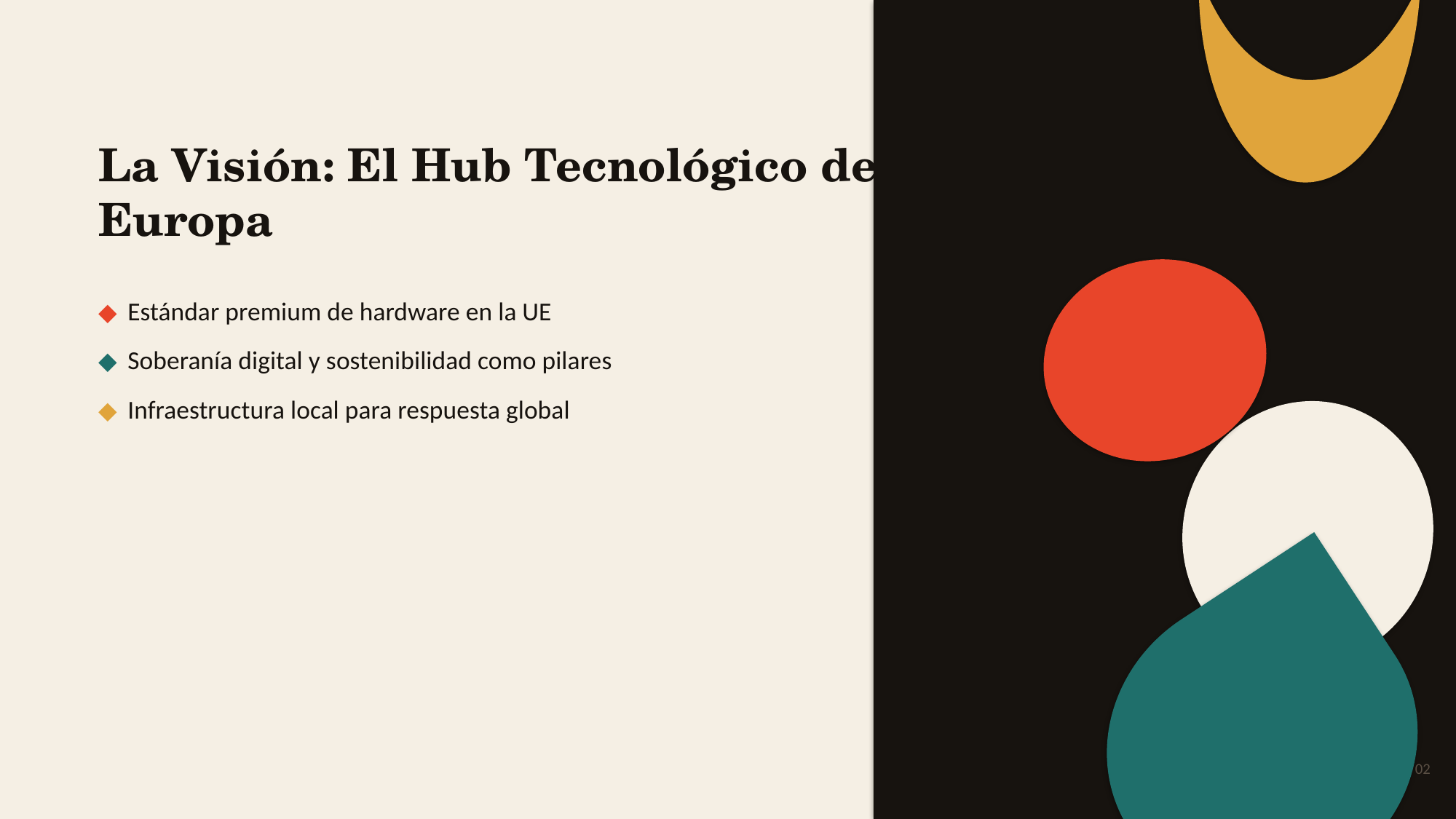

La Visión: El Hub Tecnológico de Europa

◆  Estándar premium de hardware en la UE
◆  Soberanía digital y sostenibilidad como pilares
◆  Infraestructura local para respuesta global

02